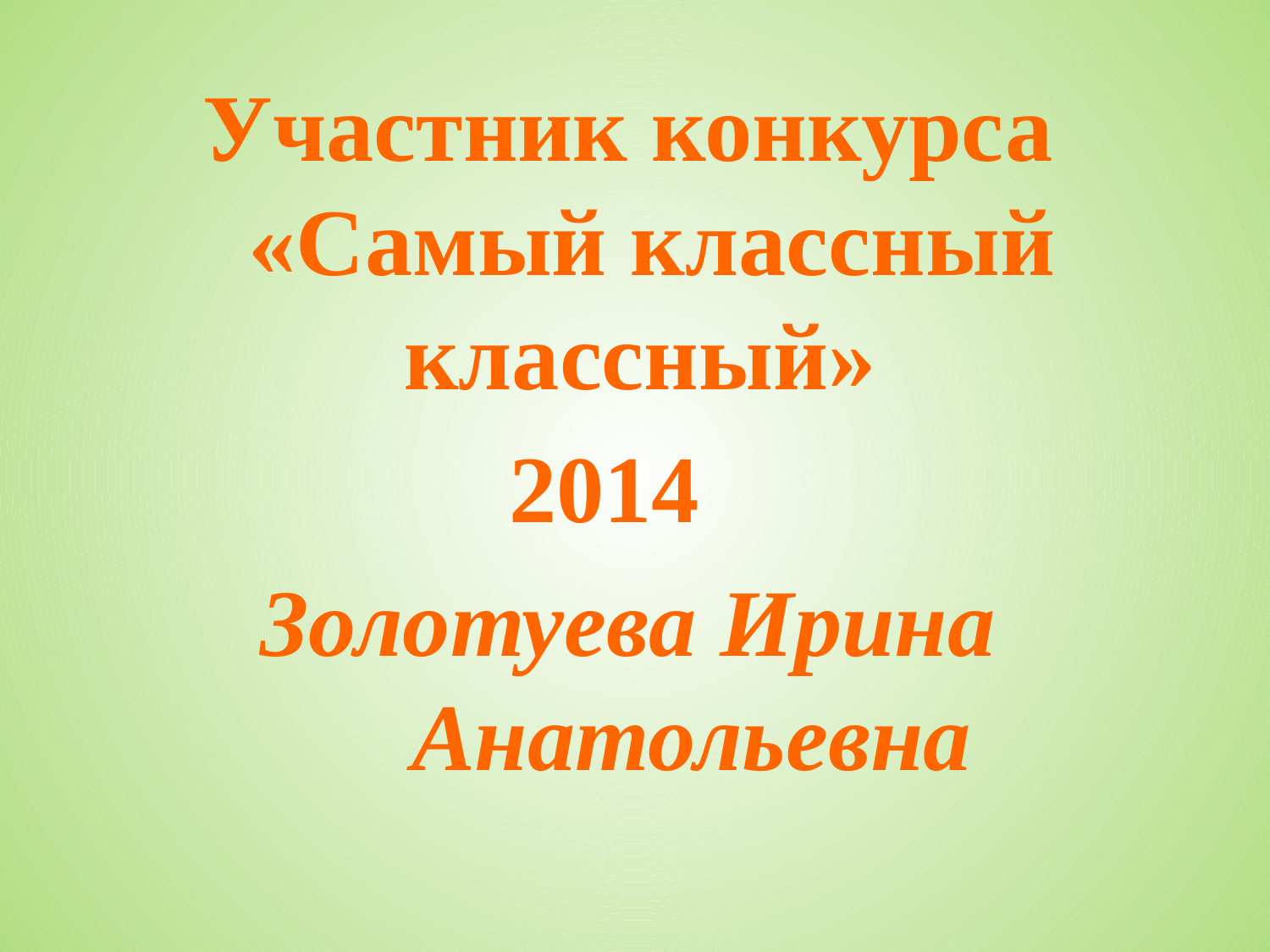

Участник конкурса «Самый классный классный»

Золотуева Ирина Анатольевна